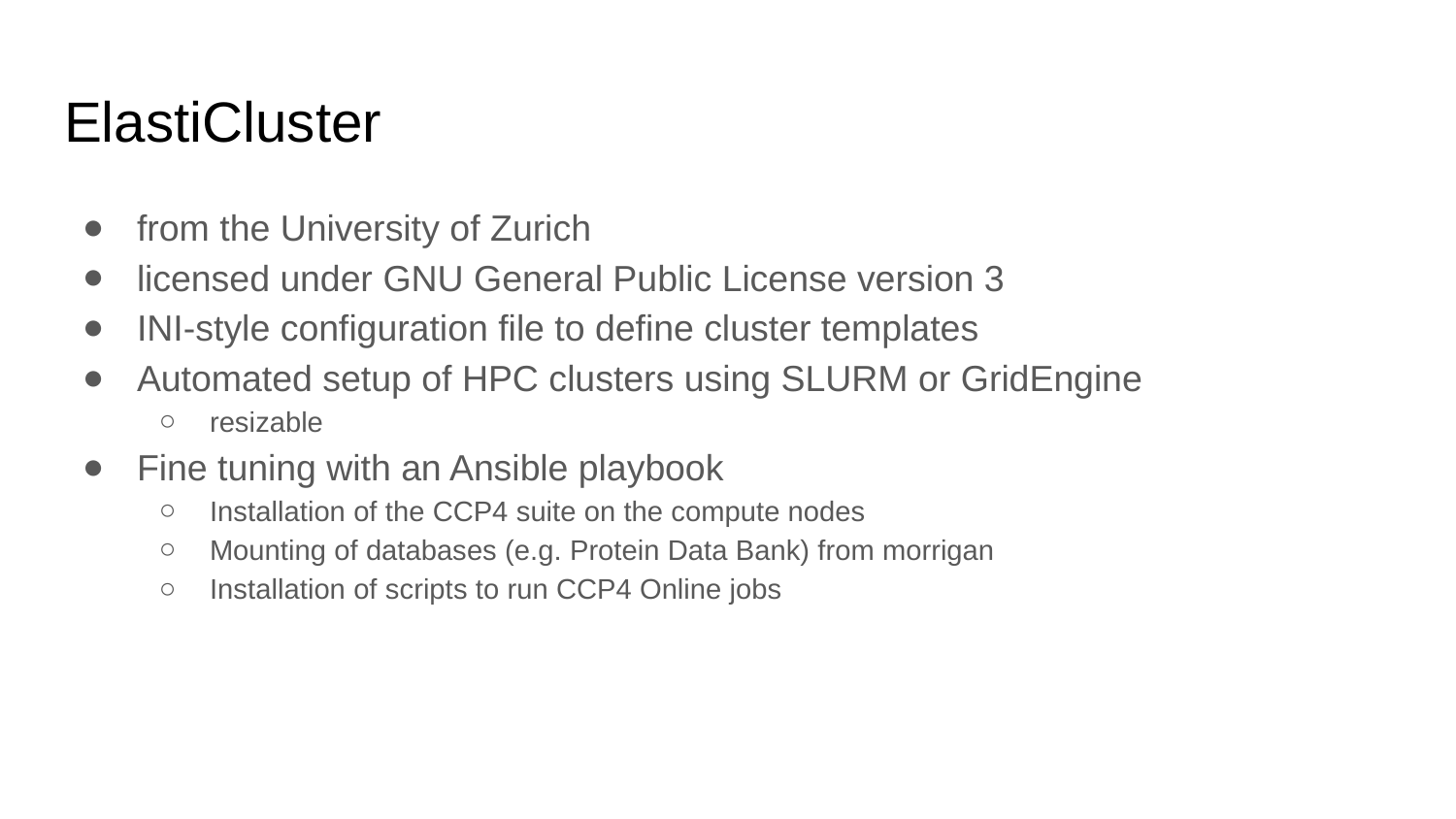

# ElastiCluster
from the University of Zurich
licensed under GNU General Public License version 3
INI-style configuration file to define cluster templates
Automated setup of HPC clusters using SLURM or GridEngine
resizable
Fine tuning with an Ansible playbook
Installation of the CCP4 suite on the compute nodes
Mounting of databases (e.g. Protein Data Bank) from morrigan
Installation of scripts to run CCP4 Online jobs